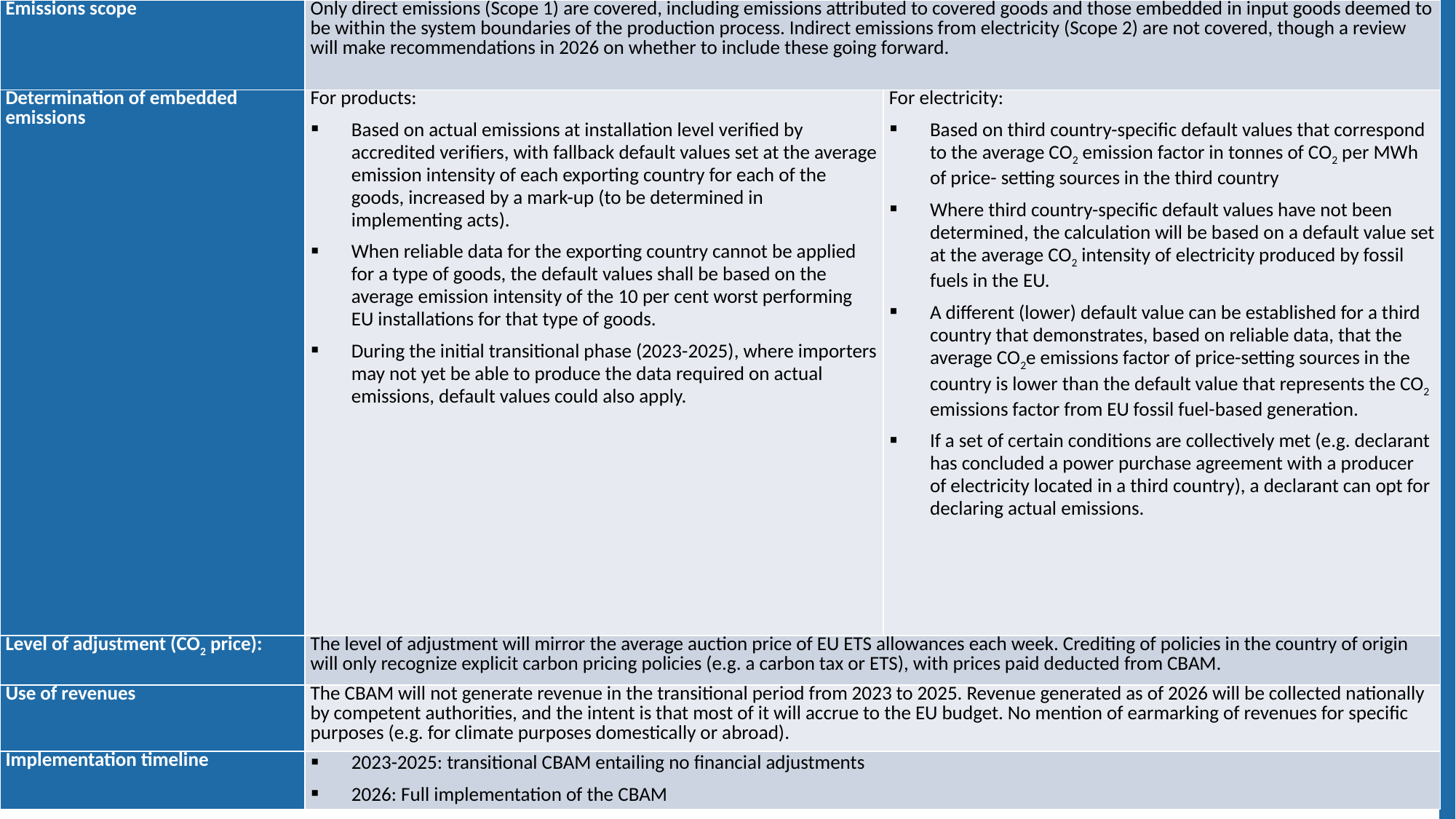

| Emissions scope | Only direct emissions (Scope 1) are covered, including emissions attributed to covered goods and those embedded in input goods deemed to be within the system boundaries of the production process. Indirect emissions from electricity (Scope 2) are not covered, though a review will make recommendations in 2026 on whether to include these going forward. |  |
| --- | --- | --- |
| Determination of embedded emissions | For products: Based on actual emissions at installation level verified by accredited verifiers, with fallback default values set at the average emission intensity of each exporting country for each of the goods, increased by a mark-up (to be determined in implementing acts). When reliable data for the exporting country cannot be applied for a type of goods, the default values shall be based on the average emission intensity of the 10 per cent worst performing EU installations for that type of goods. During the initial transitional phase (2023-2025), where importers may not yet be able to produce the data required on actual emissions, default values could also apply. | For electricity: Based on third country-specific default values that correspond to the average CO2 emission factor in tonnes of CO2 per MWh of price- setting sources in the third country Where third country-specific default values have not been determined, the calculation will be based on a default value set at the average CO2 intensity of electricity produced by fossil fuels in the EU. A different (lower) default value can be established for a third country that demonstrates, based on reliable data, that the average CO2e emissions factor of price-setting sources in the country is lower than the default value that represents the CO2 emissions factor from EU fossil fuel-based generation. If a set of certain conditions are collectively met (e.g. declarant has concluded a power purchase agreement with a producer of electricity located in a third country), a declarant can opt for declaring actual emissions. |
| Level of adjustment (CO2 price): | The level of adjustment will mirror the average auction price of EU ETS allowances each week. Crediting of policies in the country of origin will only recognize explicit carbon pricing policies (e.g. a carbon tax or ETS), with prices paid deducted from CBAM. |  |
| Use of revenues | The CBAM will not generate revenue in the transitional period from 2023 to 2025. Revenue generated as of 2026 will be collected nationally by competent authorities, and the intent is that most of it will accrue to the EU budget. No mention of earmarking of revenues for specific purposes (e.g. for climate purposes domestically or abroad). |  |
| Implementation timeline | 2023-2025: transitional CBAM entailing no financial adjustments 2026: Full implementation of the CBAM |  |
6